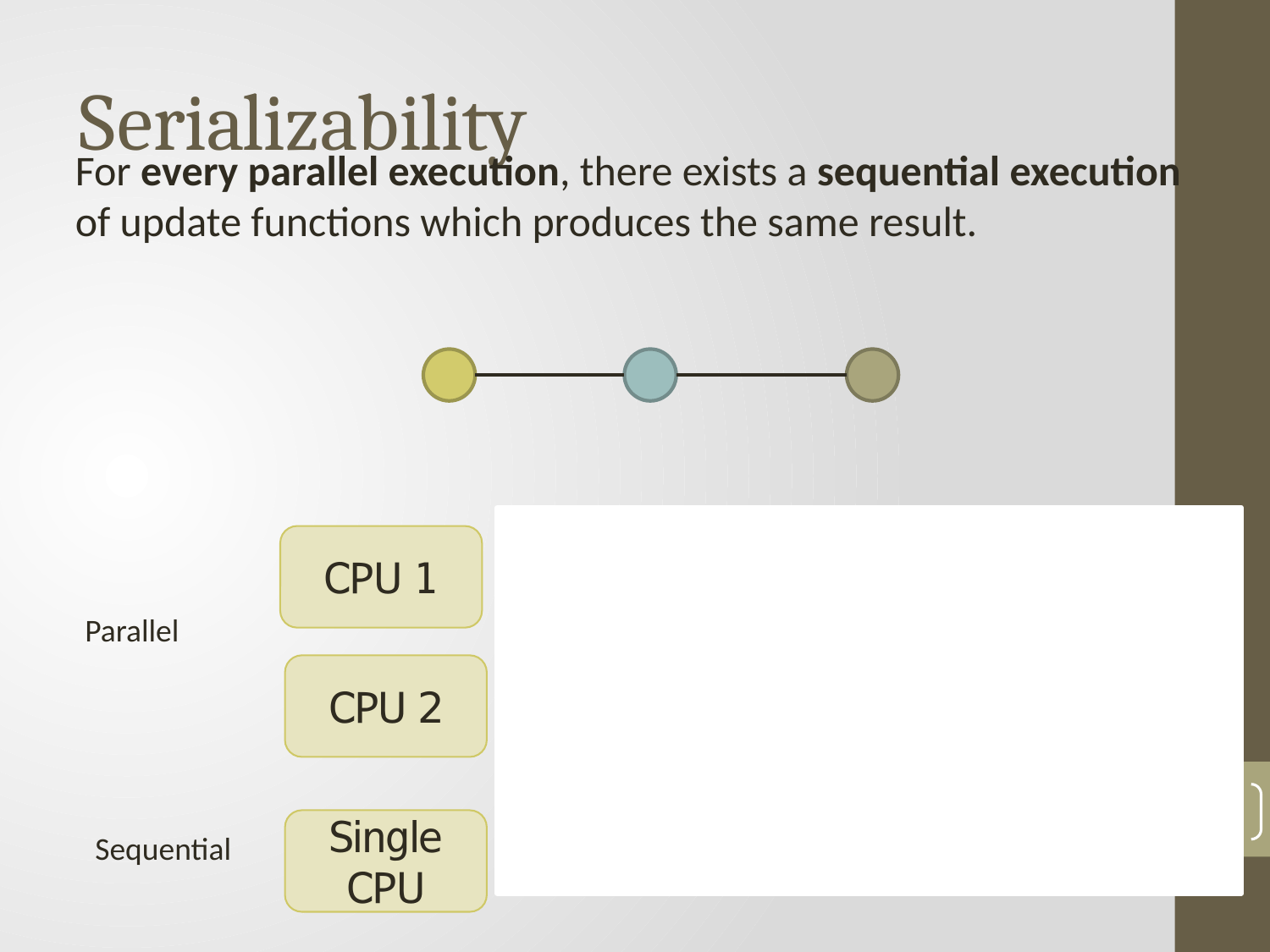

# Serializability
For every parallel execution, there exists a sequential execution of update functions which produces the same result.

time
CPU 1

Parallel
CPU 2

21
Single
CPU
Sequential